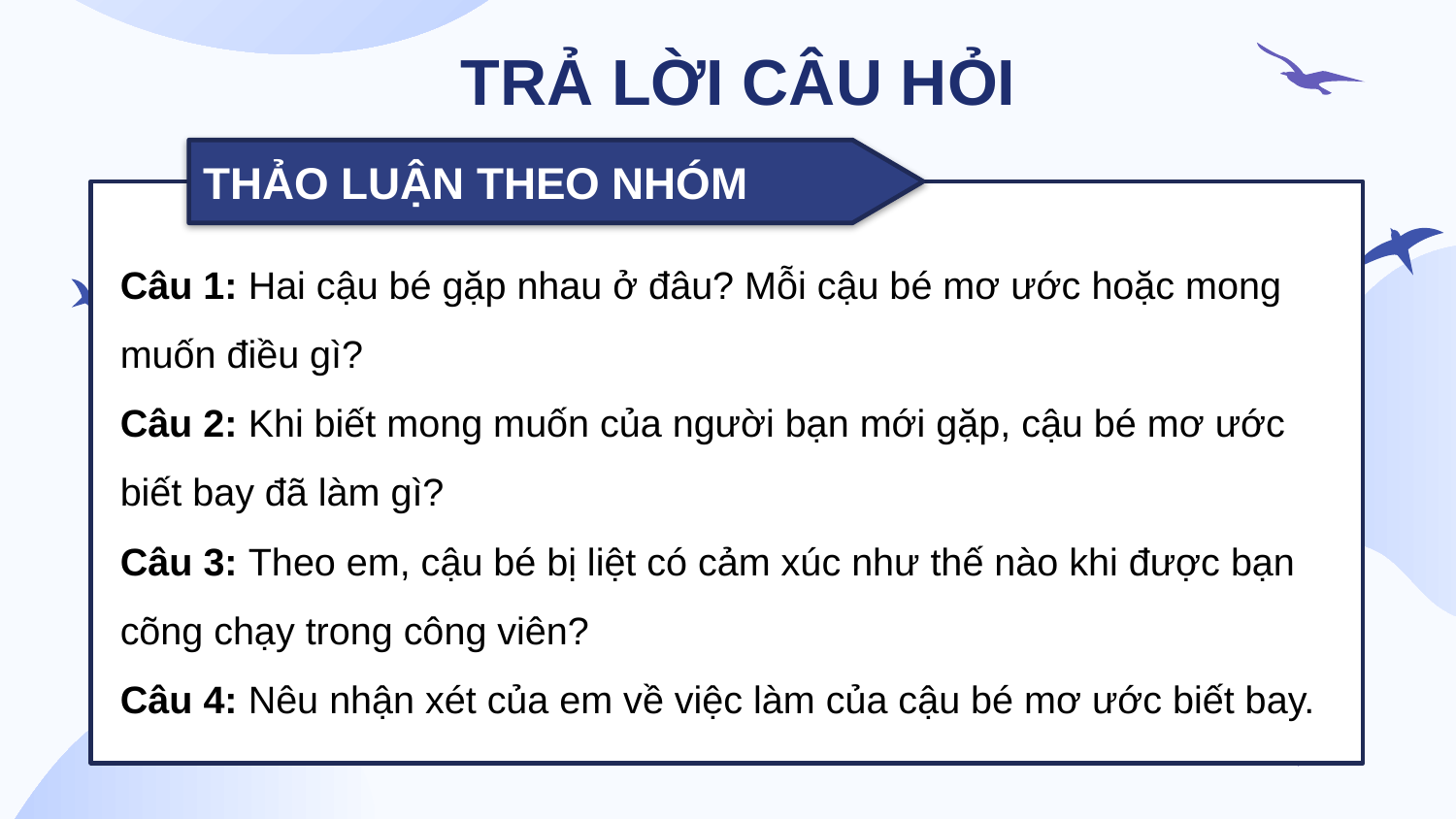

TRẢ LỜI CÂU HỎI
THẢO LUẬN THEO NHÓM
Câu 1: Hai cậu bé gặp nhau ở đâu? Mỗi cậu bé mơ ước hoặc mong muốn điều gì?
Câu 2: Khi biết mong muốn của người bạn mới gặp, cậu bé mơ ước biết bay đã làm gì?
Câu 3: Theo em, cậu bé bị liệt có cảm xúc như thế nào khi được bạn cõng chạy trong công viên?
Câu 4: Nêu nhận xét của em về việc làm của cậu bé mơ ước biết bay.